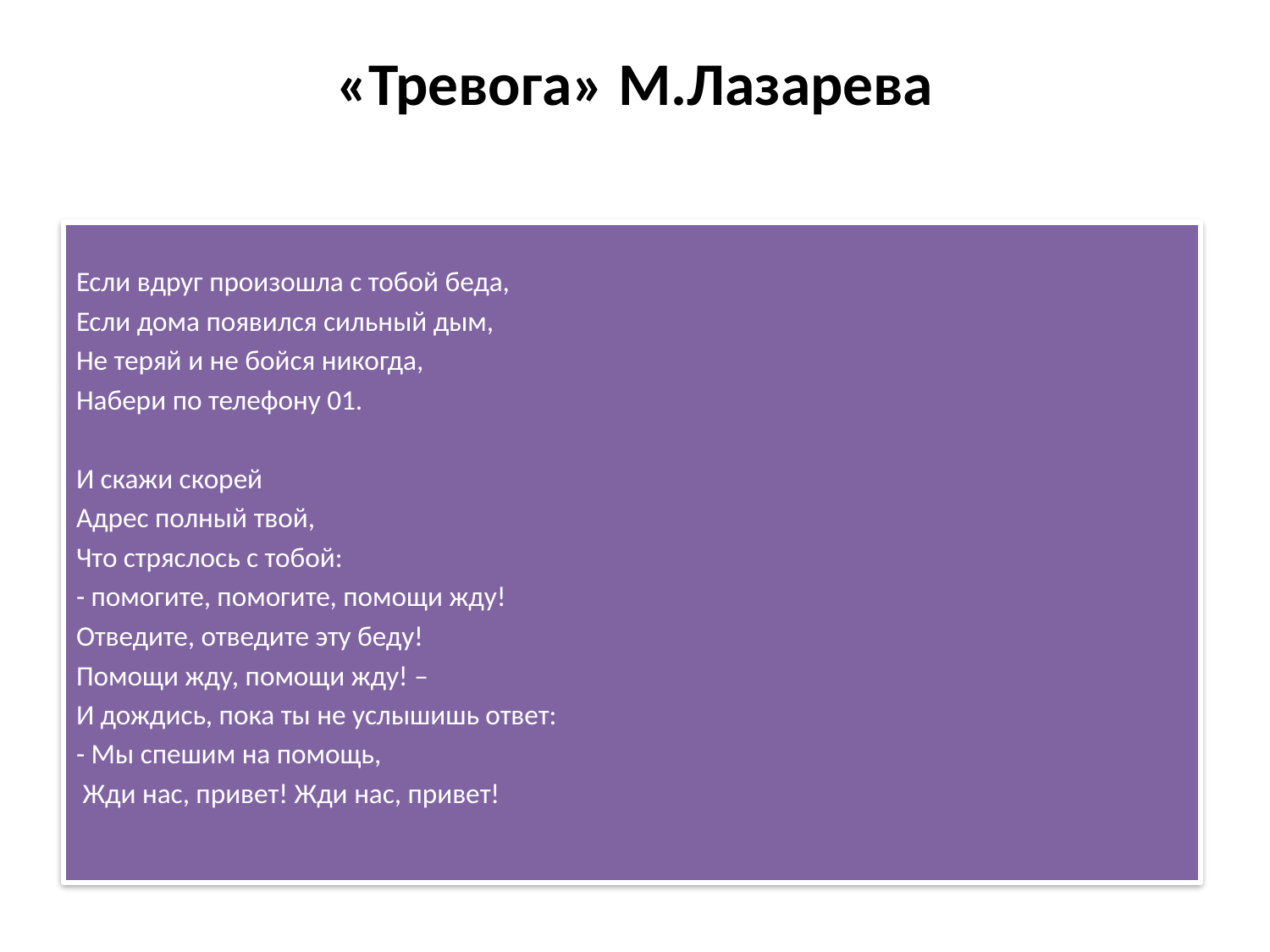

# «Тревога» М.Лазарева

Если вдруг произошла с тобой беда,
Если дома появился сильный дым,
Не теряй и не бойся никогда,
Набери по телефону 01.

И скажи скорей
Адрес полный твой,
Что стряслось с тобой:
- помогите, помогите, помощи жду!
Отведите, отведите эту беду!
Помощи жду, помощи жду! –
И дождись, пока ты не услышишь ответ:
- Мы спешим на помощь,
 Жди нас, привет! Жди нас, привет!